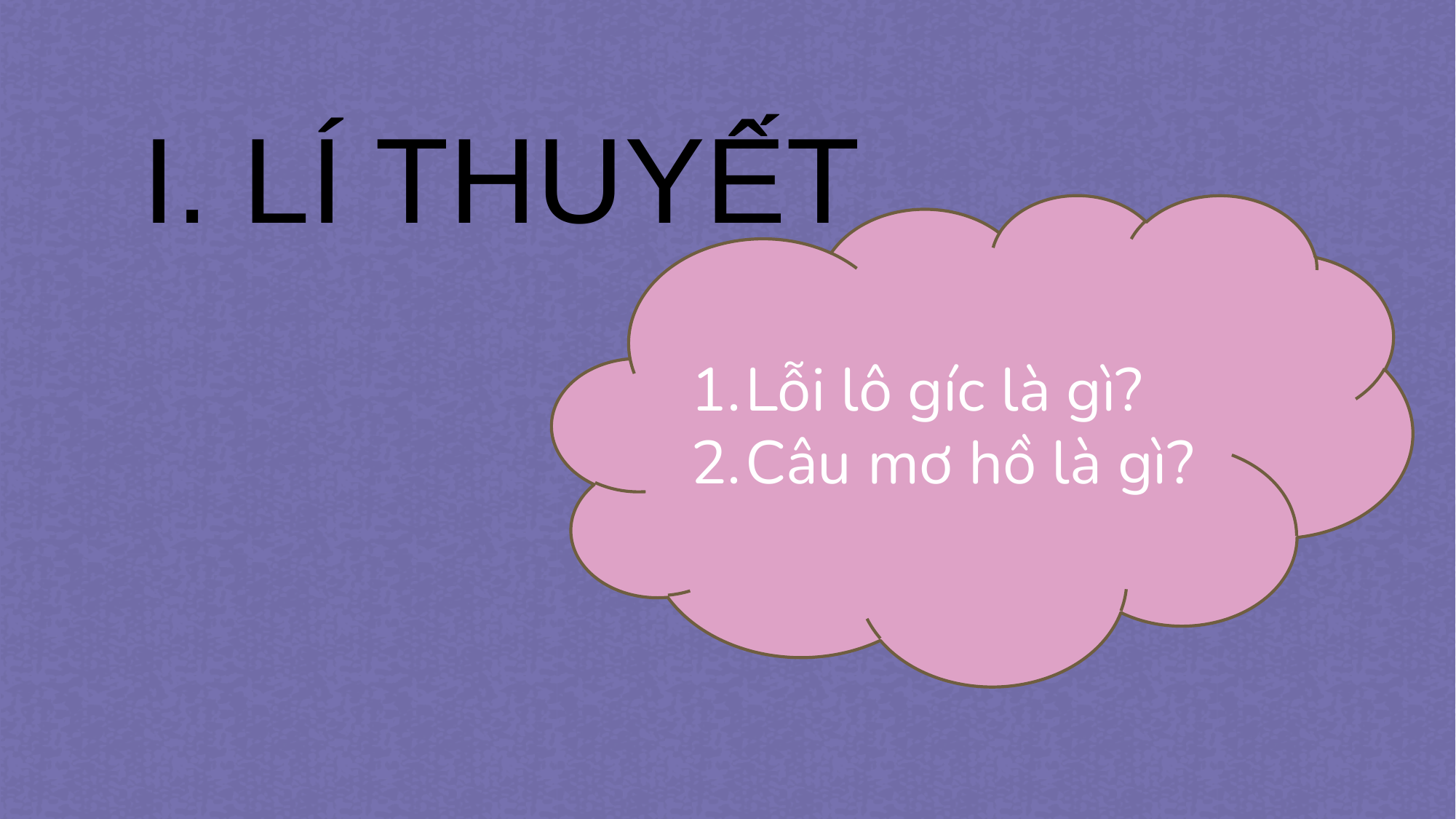

# I. LÍ THUYẾT

Lỗi lô gíc là gì?
Câu mơ hồ là gì?